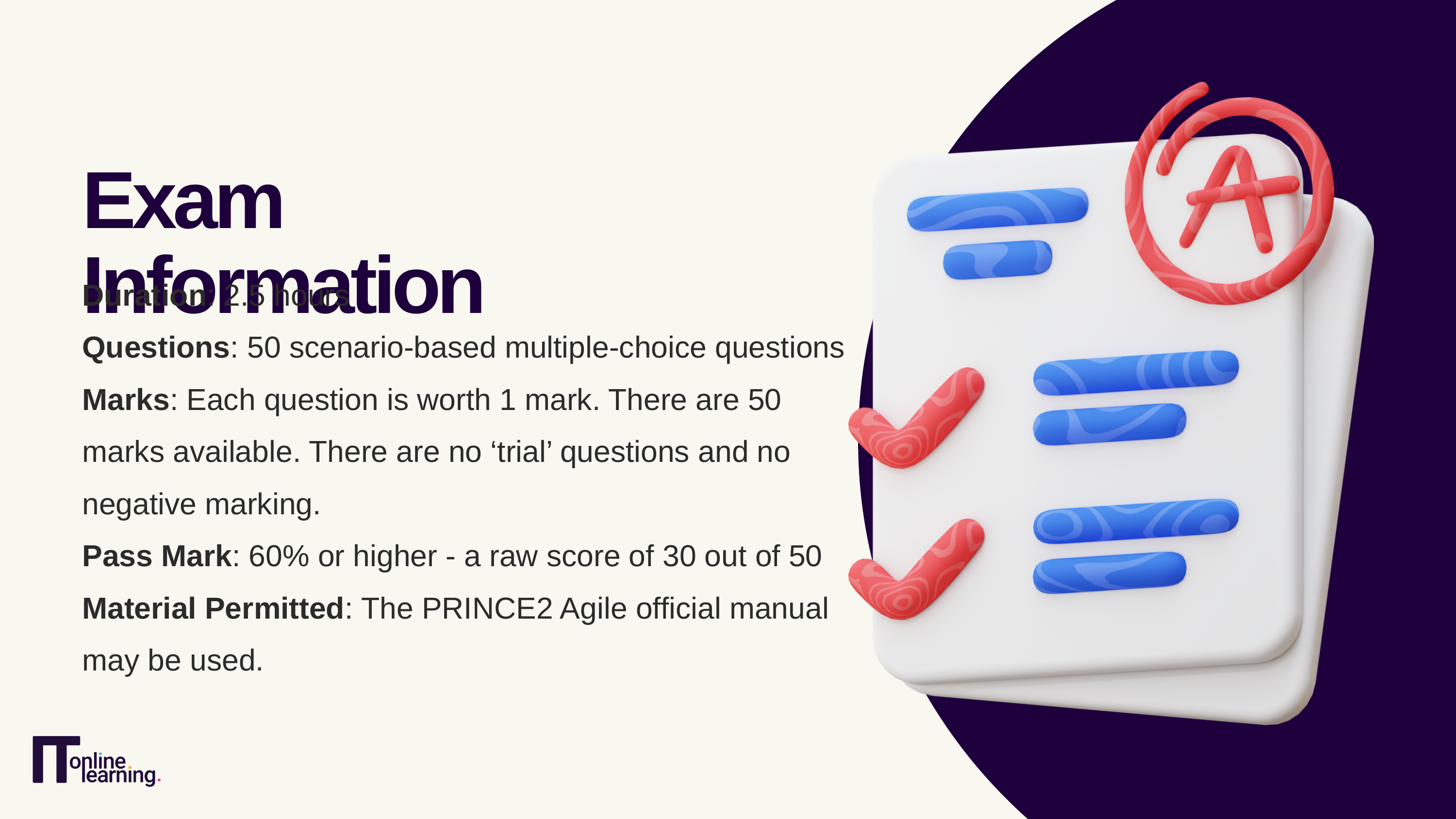

Exam Information
Duration: 2.5 hours
Questions: 50 scenario-based multiple-choice questions
Marks: Each question is worth 1 mark. There are 50 marks available. There are no ‘trial’ questions and no negative marking.
Pass Mark: 60% or higher - a raw score of 30 out of 50
Material Permitted: The PRINCE2 Agile official manual may be used.